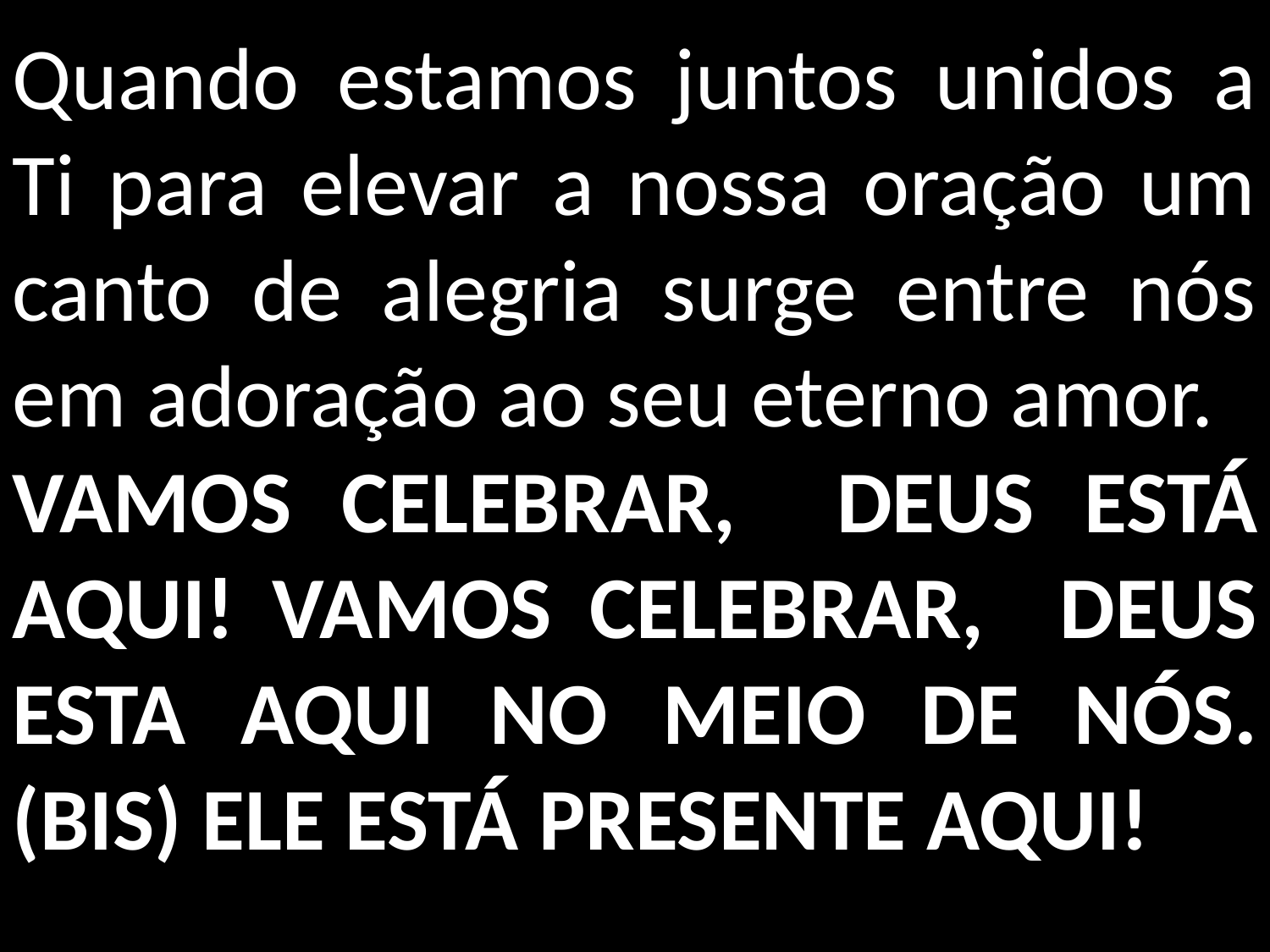

Quando estamos juntos unidos a Ti para elevar a nossa oração um canto de alegria surge entre nós em adoração ao seu eterno amor.
VAMOS CELEBRAR,  DEUS ESTÁ AQUI! VAMOS CELEBRAR,  DEUS ESTA AQUI NO MEIO DE NÓS. (BIS) ELE ESTÁ PRESENTE AQUI!